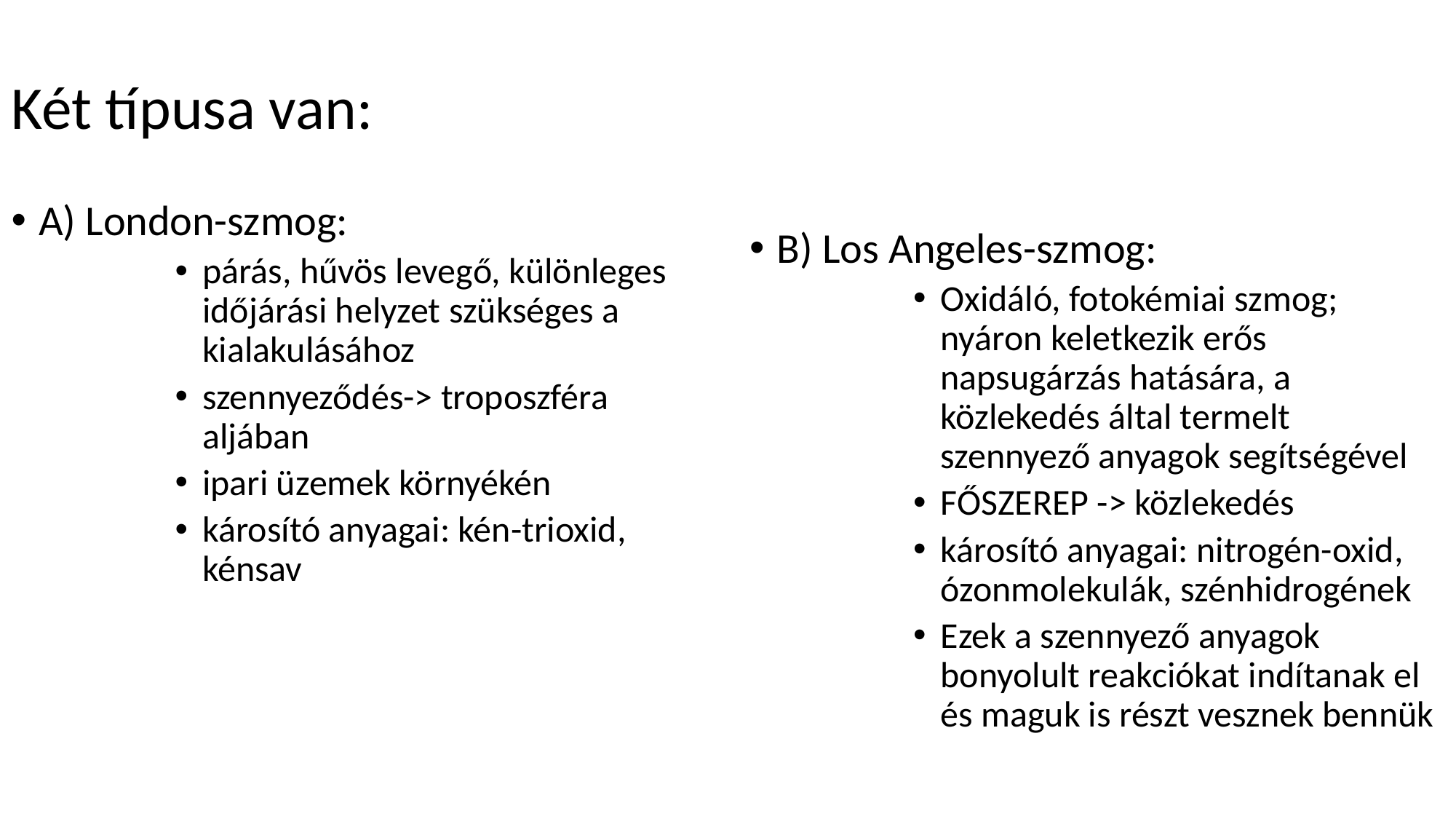

# Két típusa van:
A) London-szmog:
párás, hűvös levegő, különleges időjárási helyzet szükséges a kialakulásához
szennyeződés-> troposzféra aljában
ipari üzemek környékén
károsító anyagai: kén-trioxid, kénsav
B) Los Angeles-szmog:
Oxidáló, fotokémiai szmog; nyáron keletkezik erős napsugárzás hatására, a közlekedés által termelt szennyező anyagok segítségével
FŐSZEREP -> közlekedés
károsító anyagai: nitrogén-oxid, ózonmolekulák, szénhidrogének
Ezek a szennyező anyagok bonyolult reakciókat indítanak el és maguk is részt vesznek bennük